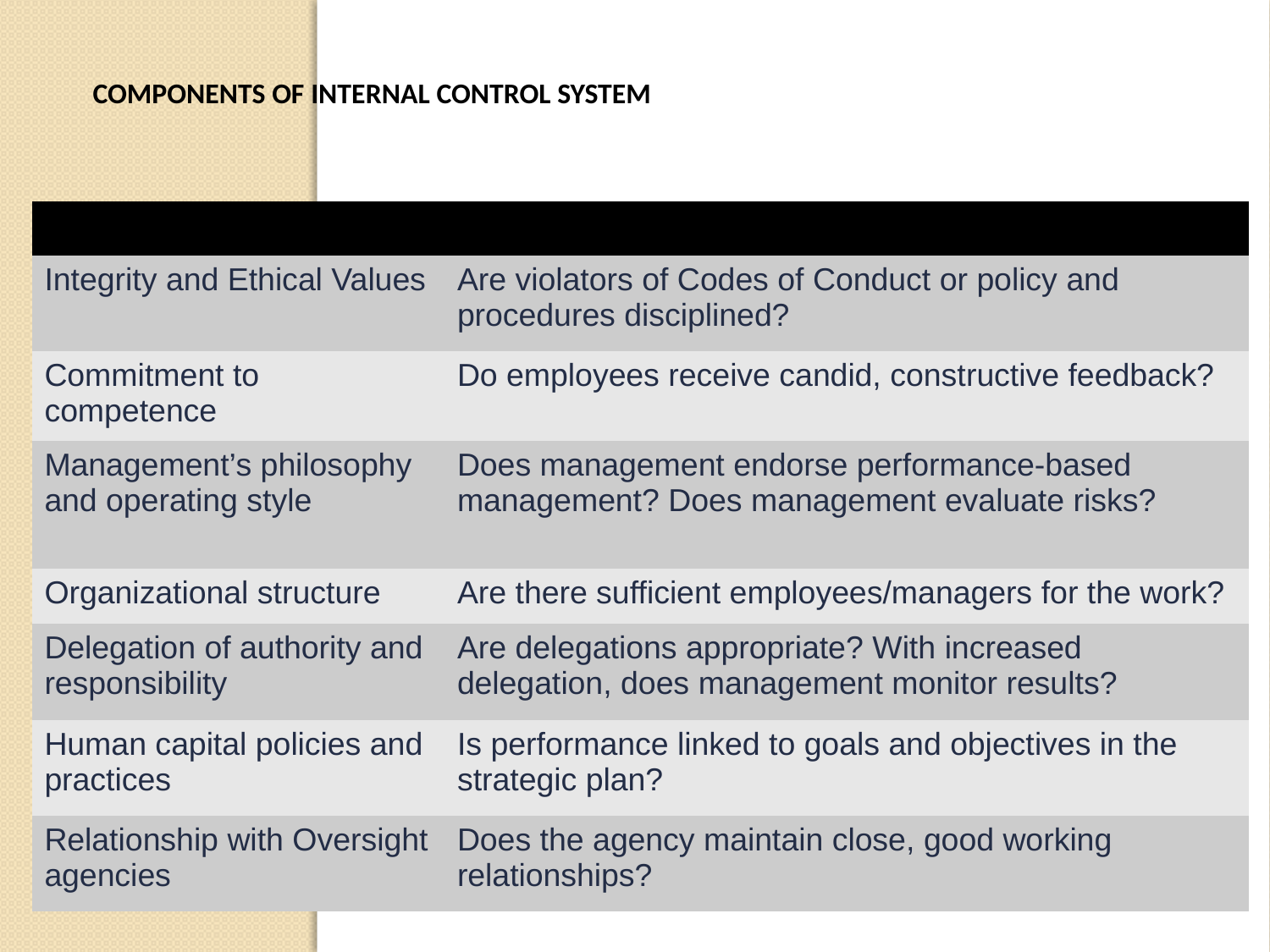

# Components of Internal Control System
Control Environment Factors - Examples
| Factor | Examples |
| --- | --- |
| Integrity and Ethical Values | Are violators of Codes of Conduct or policy and procedures disciplined? |
| Commitment to competence | Do employees receive candid, constructive feedback? |
| Management’s philosophy and operating style | Does management endorse performance-based management? Does management evaluate risks? |
| Organizational structure | Are there sufficient employees/managers for the work? |
| Delegation of authority and responsibility | Are delegations appropriate? With increased delegation, does management monitor results? |
| Human capital policies and practices | Is performance linked to goals and objectives in the strategic plan? |
| Relationship with Oversight agencies | Does the agency maintain close, good working relationships? |